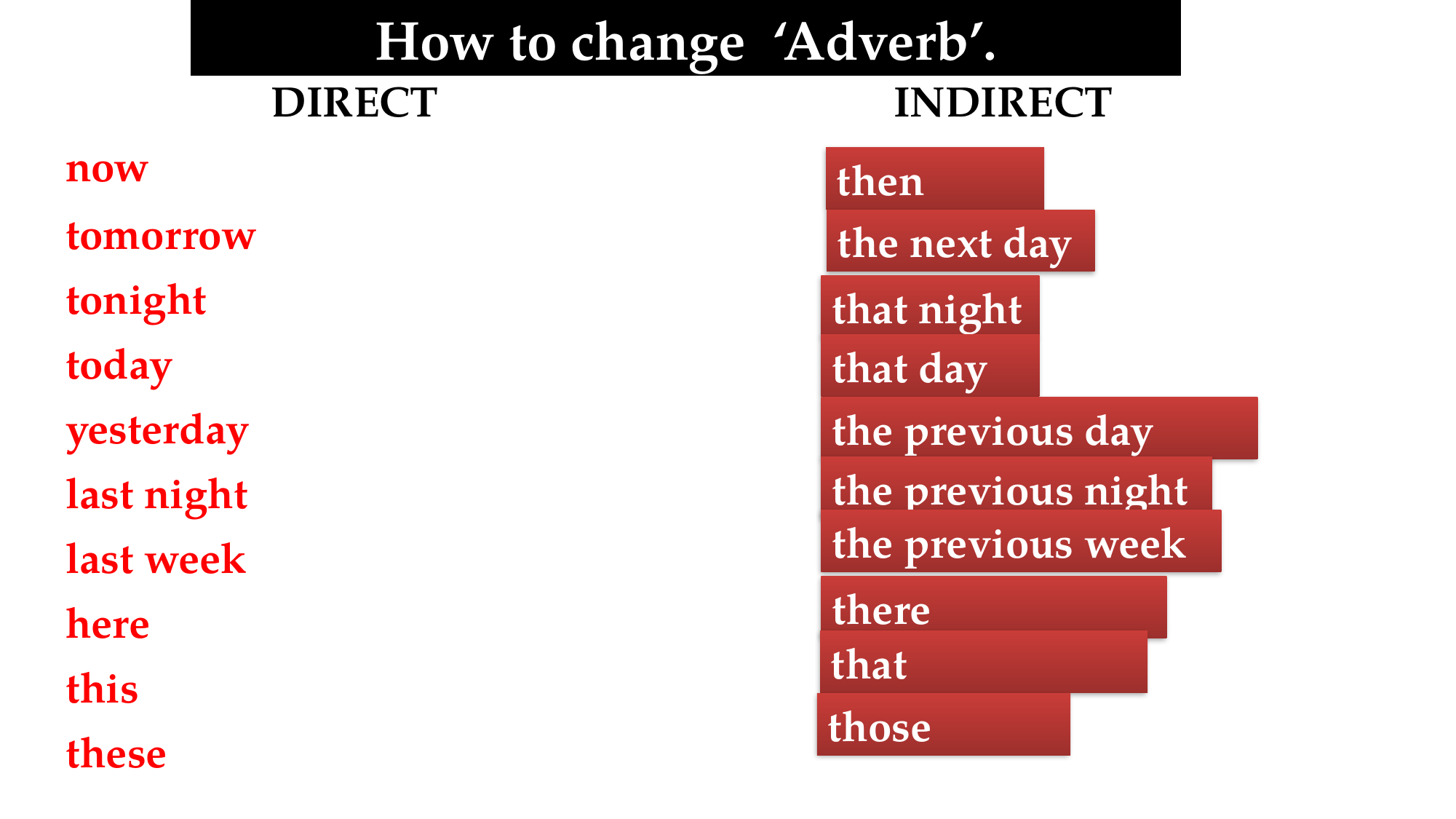

How to change  ‘Adverb’.
| DIRECT | INDIRECT |
| --- | --- |
| now |  |
| tomorrow |  |
| tonight |  |
| today |  |
| yesterday |  |
| last night |  |
| last week |  |
| here |  |
| this |  |
| these |  |
then
the next day
that night
that day
the previous day
the previous night
the previous week
there
that
those